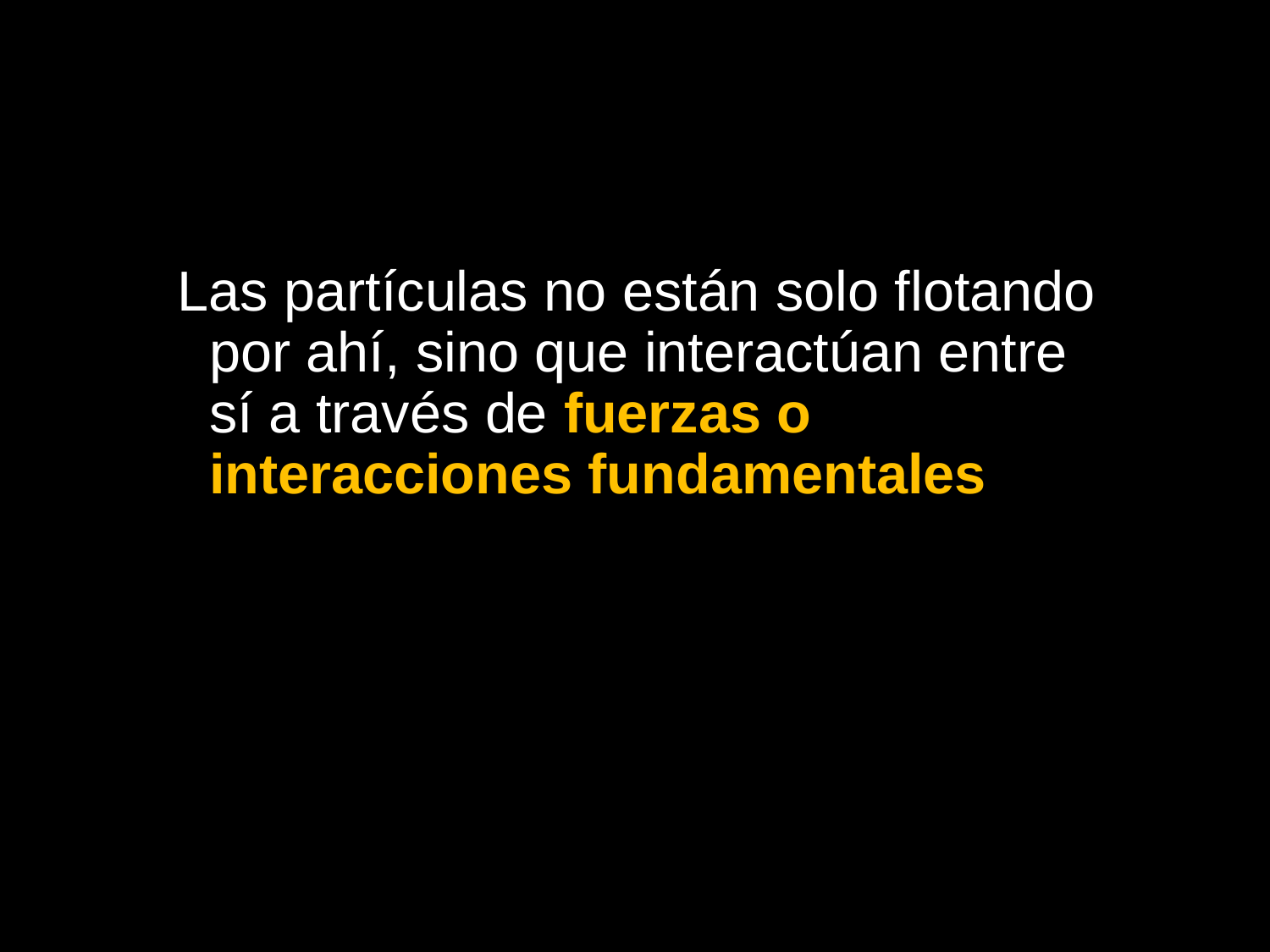

Las partículas no están solo flotando por ahí, sino que interactúan entre sí a través de fuerzas o interacciones fundamentales